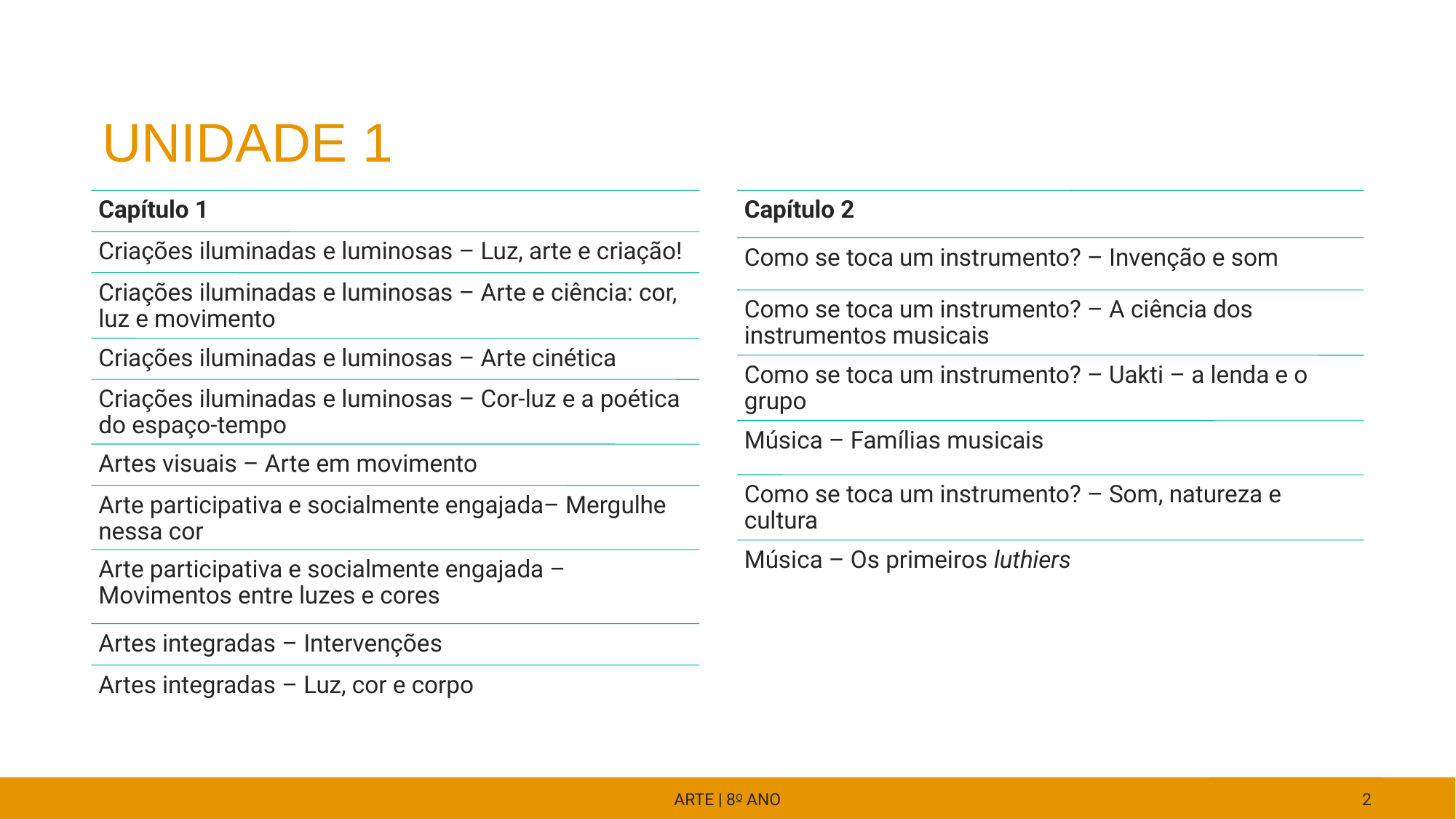

# UNIDADE 1
Capítulo 1
Criações iluminadas e luminosas – Luz, arte e criação!
Criações iluminadas e luminosas – Arte e ciência: cor, luz e movimento
Criações iluminadas e luminosas – Arte cinética
Criações iluminadas e luminosas – Cor-luz e a poética do espaço-tempo
Artes visuais – Arte em movimento
Arte participativa e socialmente engajada– Mergulhe nessa cor
Arte participativa e socialmente engajada – Movimentos entre luzes e cores
Artes integradas – Intervenções
Artes integradas – Luz, cor e corpo
Capítulo 2
Como se toca um instrumento? – Invenção e som
Como se toca um instrumento? – A ciência dos instrumentos musicais
Como se toca um instrumento? – Uakti – a lenda e o grupo
Música – Famílias musicais
Como se toca um instrumento? – Som, natureza e cultura
Música – Os primeiros luthiers
ARTE | 8o ANO
2